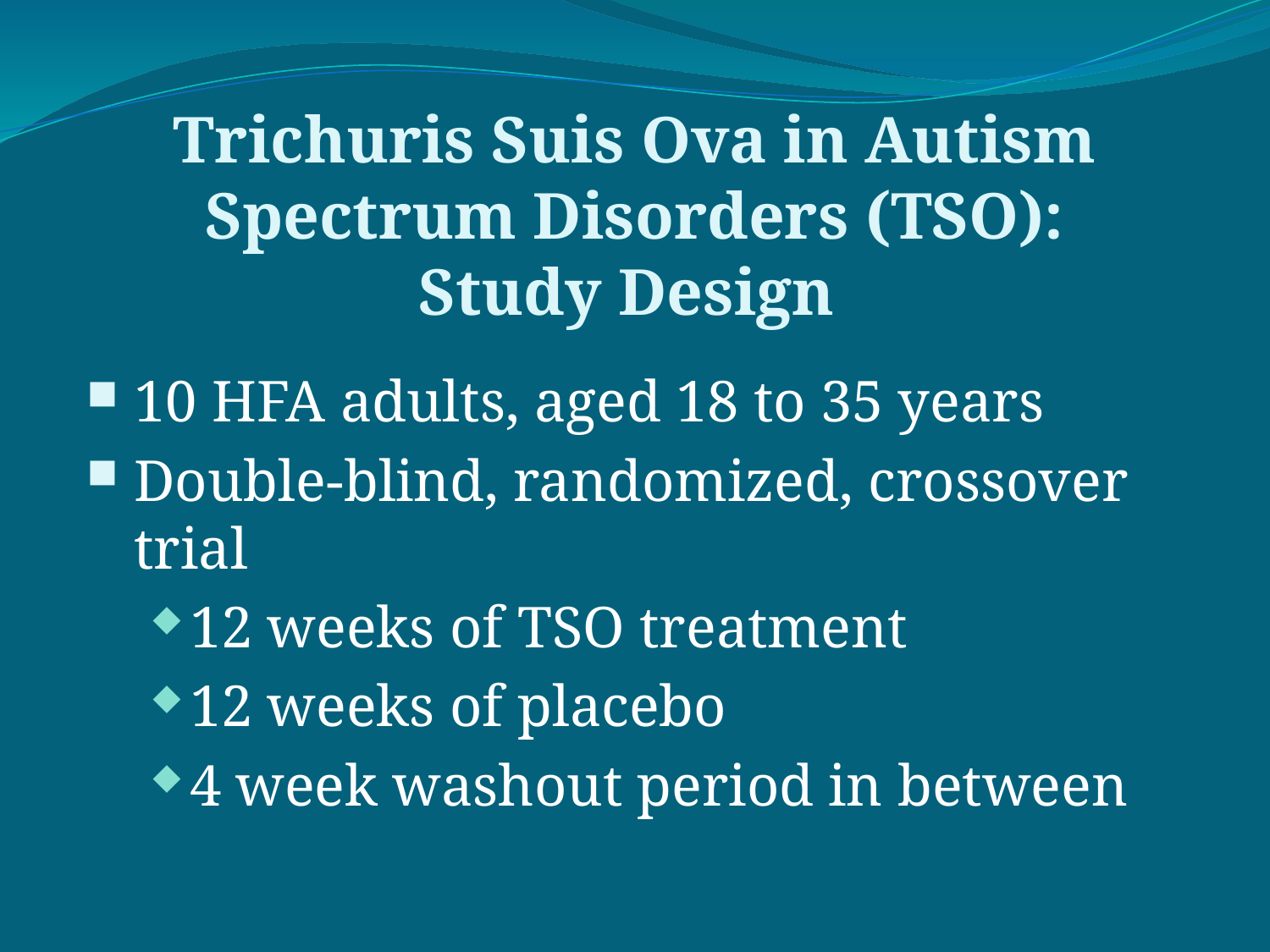

Trichuris Suis Ova in Autism Spectrum Disorders (TSO):
Study Design
10 HFA adults, aged 18 to 35 years
Double-blind, randomized, crossover trial
12 weeks of TSO treatment
12 weeks of placebo
4 week washout period in between